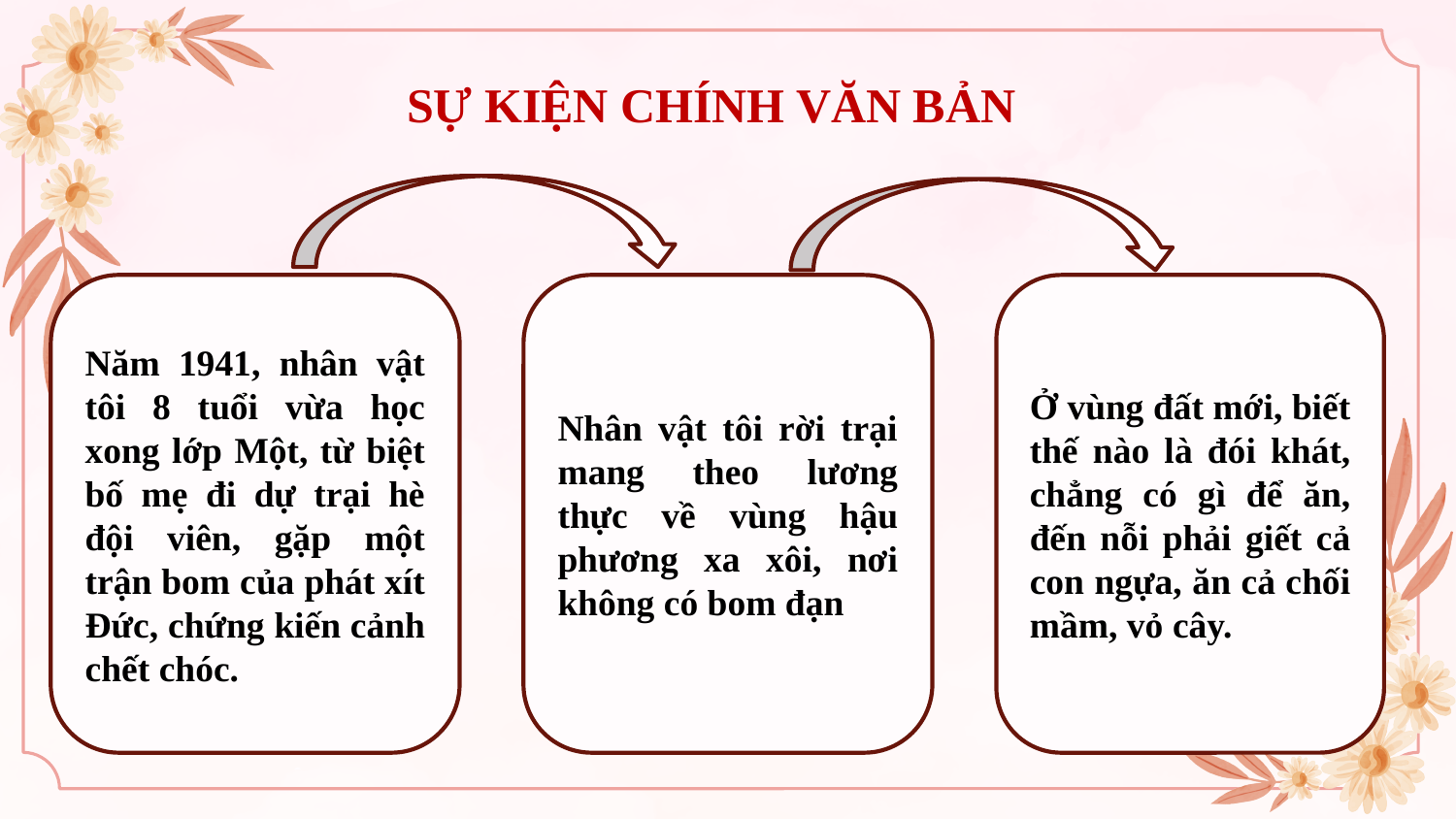

# SỰ KIỆN CHÍNH VĂN BẢN

Năm 1941, nhân vật tôi 8 tuổi vừa học xong lớp Một, từ biệt bố mẹ đi dự trại hè đội viên, gặp một trận bom của phát xít Đức, chứng kiến cảnh chết chóc.
Nhân vật tôi rời trại mang theo lương thực về vùng hậu phương xa xôi, nơi không có bom đạn
Ở vùng đất mới, biết thế nào là đói khát, chẳng có gì để ăn, đến nỗi phải giết cả con ngựa, ăn cả chối mầm, vỏ cây.